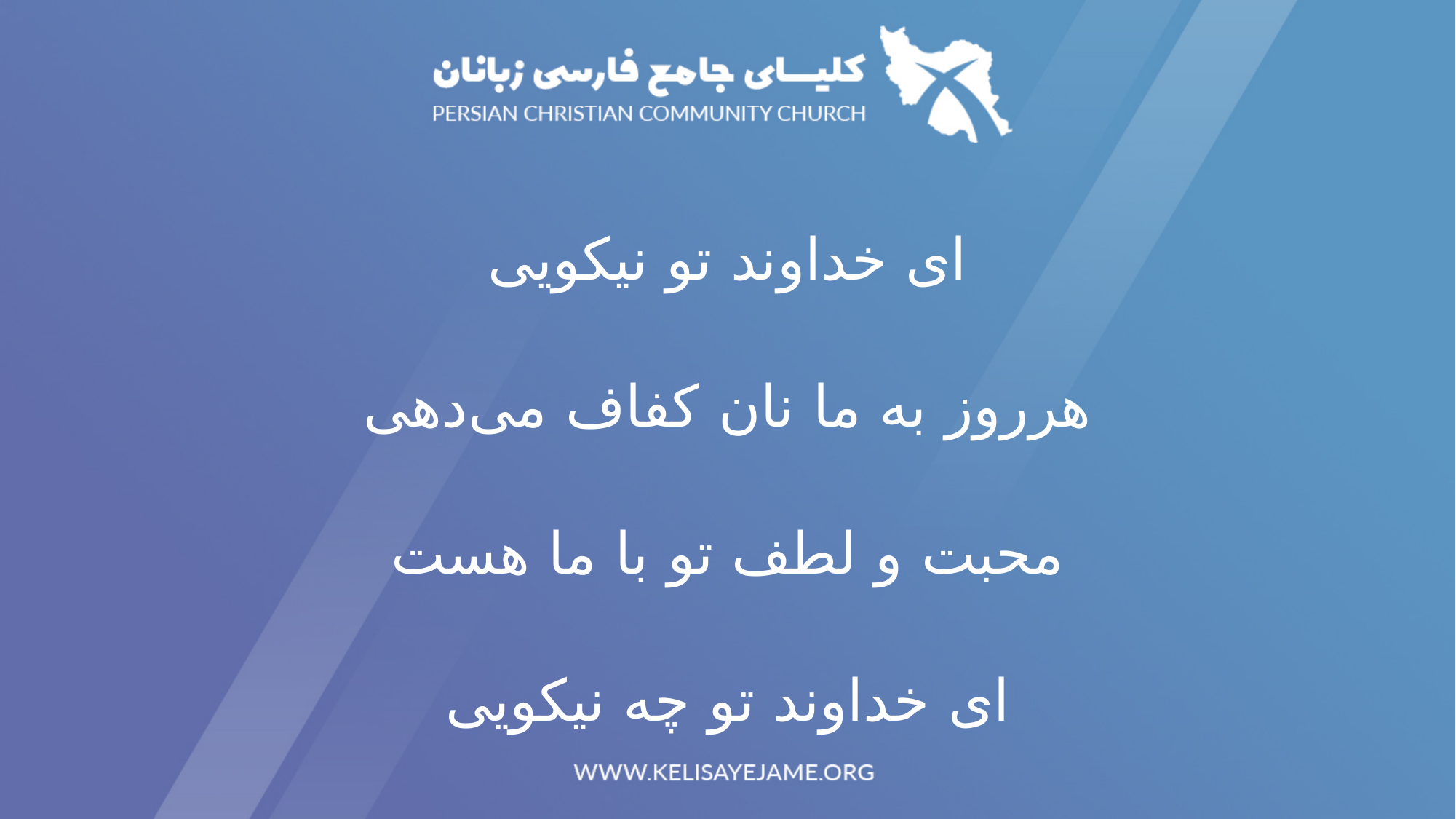

ای خداوند تو نیکویی
هرروز به ما نان کفاف می‌دهی
محبت و لطف تو با ما هست
ای خداوند تو چه نیکویی